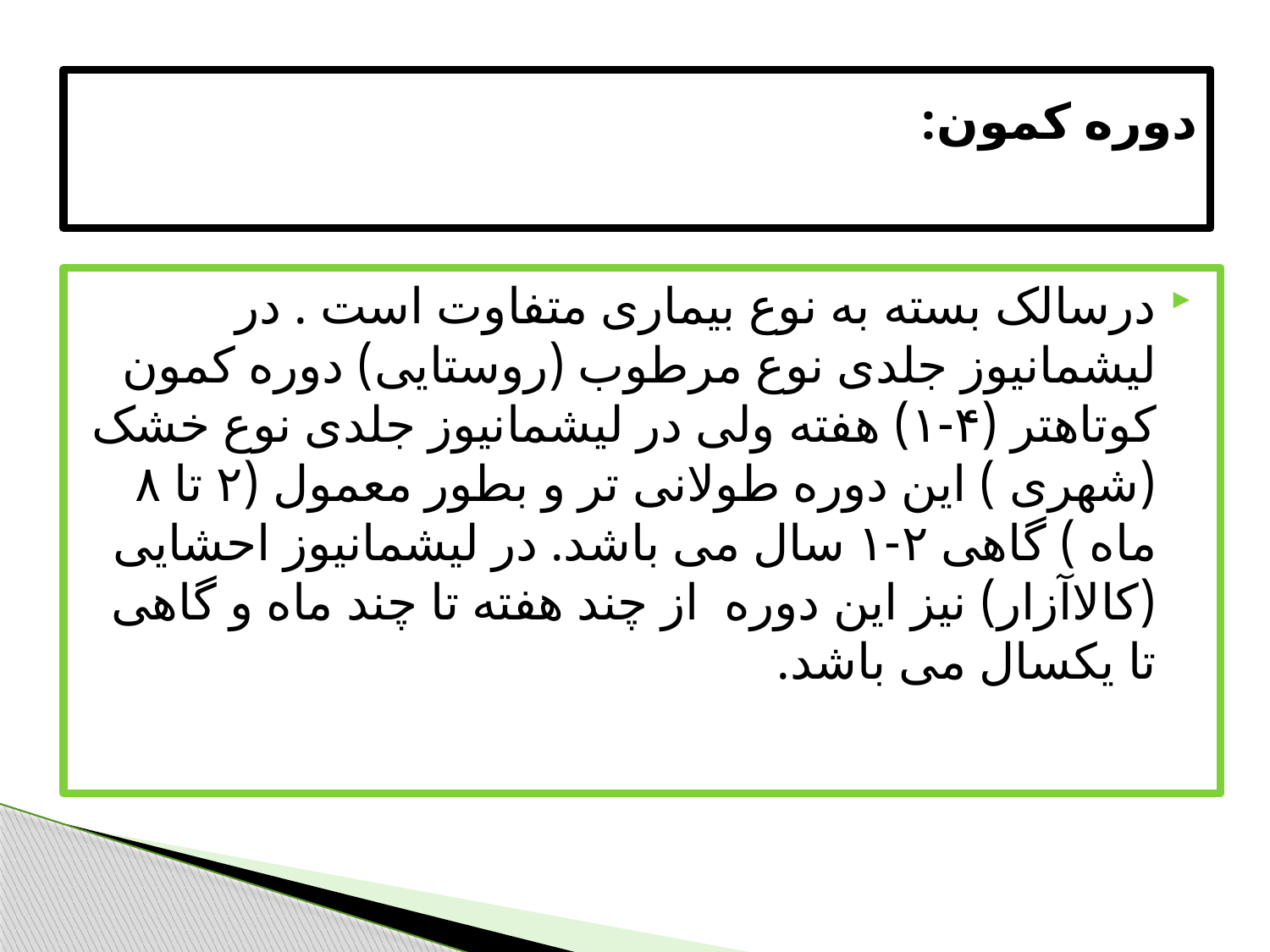

# دوره کمون:
درسالک بسته به نوع بیماری متفاوت است . در لیشمانیوز جلدی نوع مرطوب (روستایی) دوره کمون کوتاهتر (۴-۱) هفته ولی در لیشمانیوز جلدی نوع خشک (شهری ) این دوره طولانی تر و بطور معمول (۲ تا ۸ ماه ) گاهی ۲-۱ سال می باشد. در لیشمانیوز احشایی (کالاآزار) نیز این دوره  از چند هفته تا چند ماه و گاهی تا یکسال می باشد.